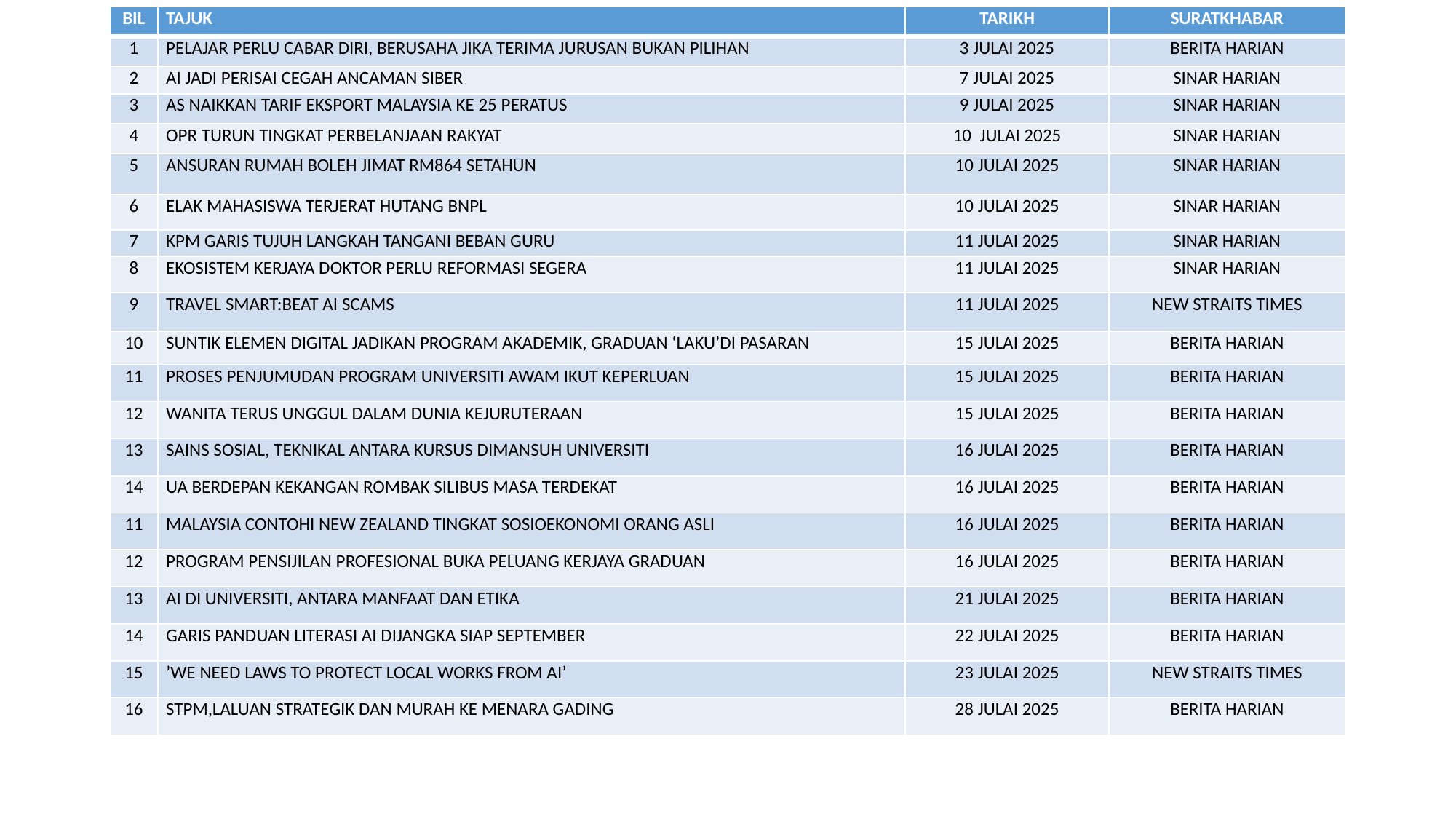

| BIL | TAJUK | TARIKH | SURATKHABAR |
| --- | --- | --- | --- |
| 1 | PELAJAR PERLU CABAR DIRI, BERUSAHA JIKA TERIMA JURUSAN BUKAN PILIHAN | 3 JULAI 2025 | BERITA HARIAN |
| 2 | AI JADI PERISAI CEGAH ANCAMAN SIBER | 7 JULAI 2025 | SINAR HARIAN |
| 3 | AS NAIKKAN TARIF EKSPORT MALAYSIA KE 25 PERATUS | 9 JULAI 2025 | SINAR HARIAN |
| 4 | OPR TURUN TINGKAT PERBELANJAAN RAKYAT | 10 JULAI 2025 | SINAR HARIAN |
| 5 | ANSURAN RUMAH BOLEH JIMAT RM864 SETAHUN | 10 JULAI 2025 | SINAR HARIAN |
| 6 | ELAK MAHASISWA TERJERAT HUTANG BNPL | 10 JULAI 2025 | SINAR HARIAN |
| 7 | KPM GARIS TUJUH LANGKAH TANGANI BEBAN GURU | 11 JULAI 2025 | SINAR HARIAN |
| 8 | EKOSISTEM KERJAYA DOKTOR PERLU REFORMASI SEGERA | 11 JULAI 2025 | SINAR HARIAN |
| 9 | TRAVEL SMART:BEAT AI SCAMS | 11 JULAI 2025 | NEW STRAITS TIMES |
| 10 | SUNTIK ELEMEN DIGITAL JADIKAN PROGRAM AKADEMIK, GRADUAN ‘LAKU’DI PASARAN | 15 JULAI 2025 | BERITA HARIAN |
| 11 | PROSES PENJUMUDAN PROGRAM UNIVERSITI AWAM IKUT KEPERLUAN | 15 JULAI 2025 | BERITA HARIAN |
| 12 | WANITA TERUS UNGGUL DALAM DUNIA KEJURUTERAAN | 15 JULAI 2025 | BERITA HARIAN |
| 13 | SAINS SOSIAL, TEKNIKAL ANTARA KURSUS DIMANSUH UNIVERSITI | 16 JULAI 2025 | BERITA HARIAN |
| 14 | UA BERDEPAN KEKANGAN ROMBAK SILIBUS MASA TERDEKAT | 16 JULAI 2025 | BERITA HARIAN |
| 11 | MALAYSIA CONTOHI NEW ZEALAND TINGKAT SOSIOEKONOMI ORANG ASLI | 16 JULAI 2025 | BERITA HARIAN |
| 12 | PROGRAM PENSIJILAN PROFESIONAL BUKA PELUANG KERJAYA GRADUAN | 16 JULAI 2025 | BERITA HARIAN |
| 13 | AI DI UNIVERSITI, ANTARA MANFAAT DAN ETIKA | 21 JULAI 2025 | BERITA HARIAN |
| 14 | GARIS PANDUAN LITERASI AI DIJANGKA SIAP SEPTEMBER | 22 JULAI 2025 | BERITA HARIAN |
| 15 | ’WE NEED LAWS TO PROTECT LOCAL WORKS FROM AI’ | 23 JULAI 2025 | NEW STRAITS TIMES |
| 16 | STPM,LALUAN STRATEGIK DAN MURAH KE MENARA GADING | 28 JULAI 2025 | BERITA HARIAN |